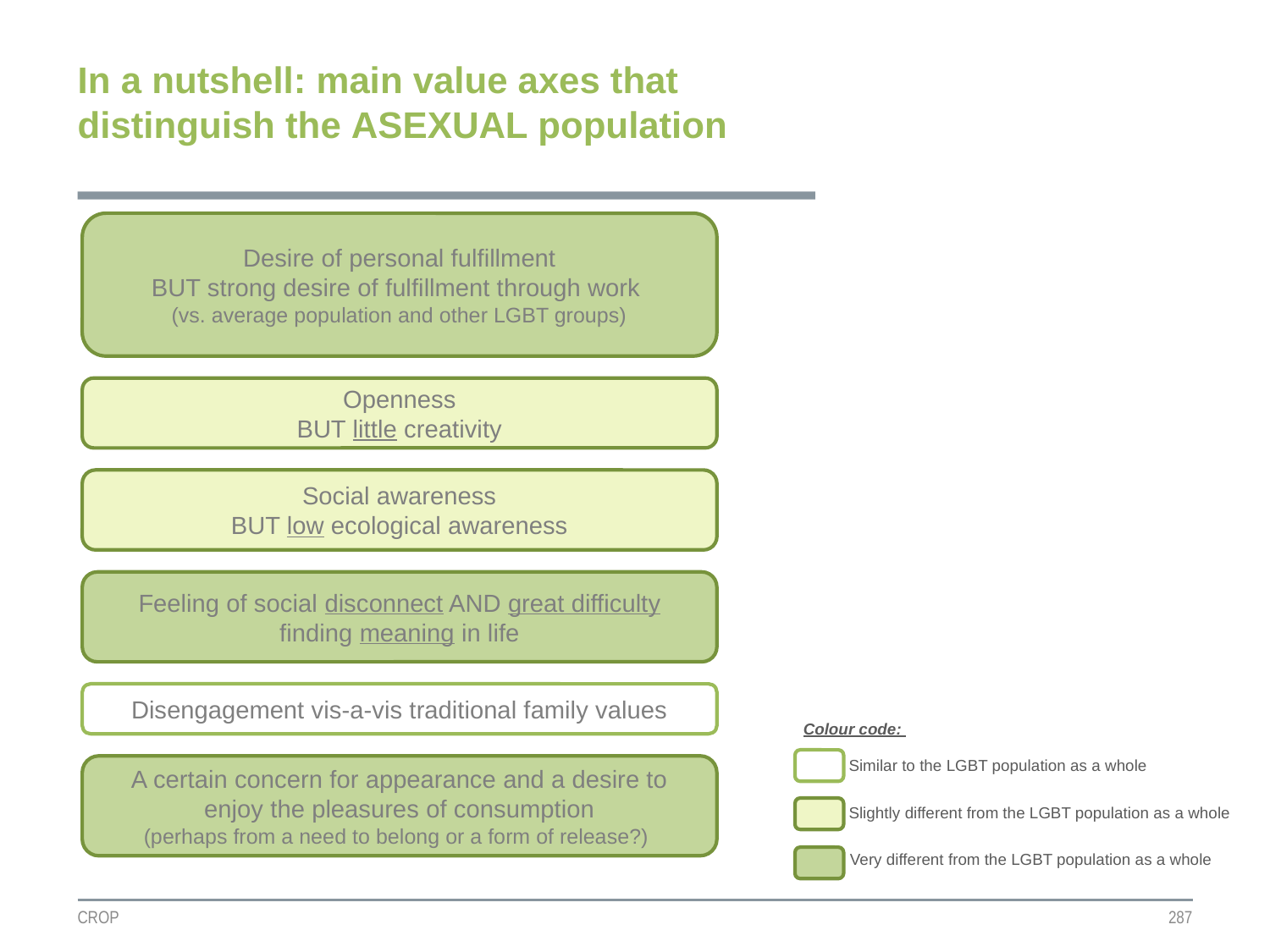

In a nutshell: main value axes that distinguish the ASEXUAL population
Desire of personal fulfillment
BUT strong desire of fulfillment through work
(vs. average population and other LGBT groups)
Openness
BUT little creativity
Social awareness
BUT low ecological awareness
Feeling of social disconnect AND great difficulty finding meaning in life
Disengagement vis-a-vis traditional family values
Colour code:
Similar to the LGBT population as a whole

Slightly different from the LGBT population as a whole

Very different from the LGBT population as a whole

A certain concern for appearance and a desire to enjoy the pleasures of consumption
(perhaps from a need to belong or a form of release?)
CROP
287